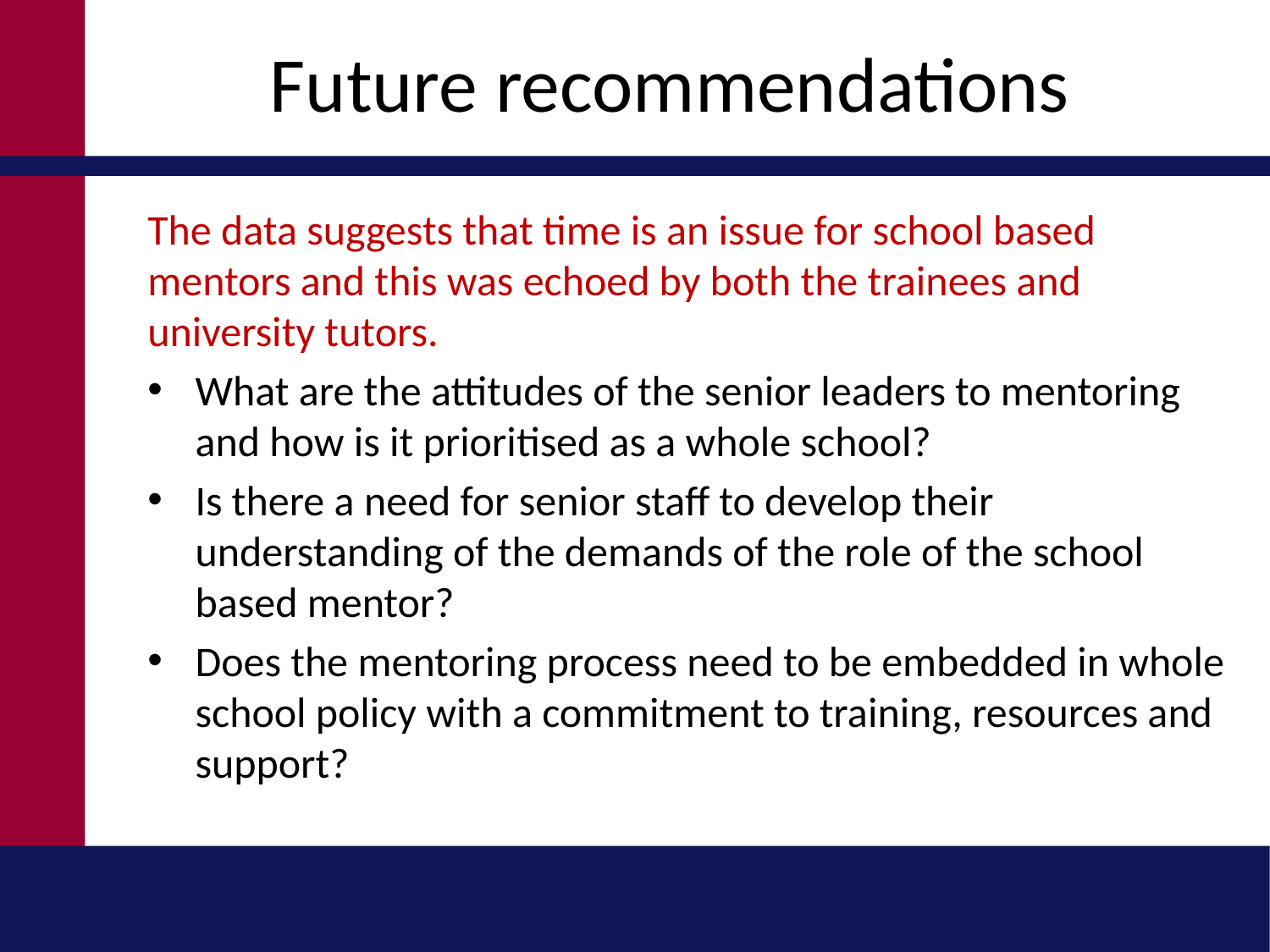

# Future recommendations
The data suggests that time is an issue for school based mentors and this was echoed by both the trainees and university tutors.
What are the attitudes of the senior leaders to mentoring and how is it prioritised as a whole school?
Is there a need for senior staff to develop their understanding of the demands of the role of the school based mentor?
Does the mentoring process need to be embedded in whole school policy with a commitment to training, resources and support?